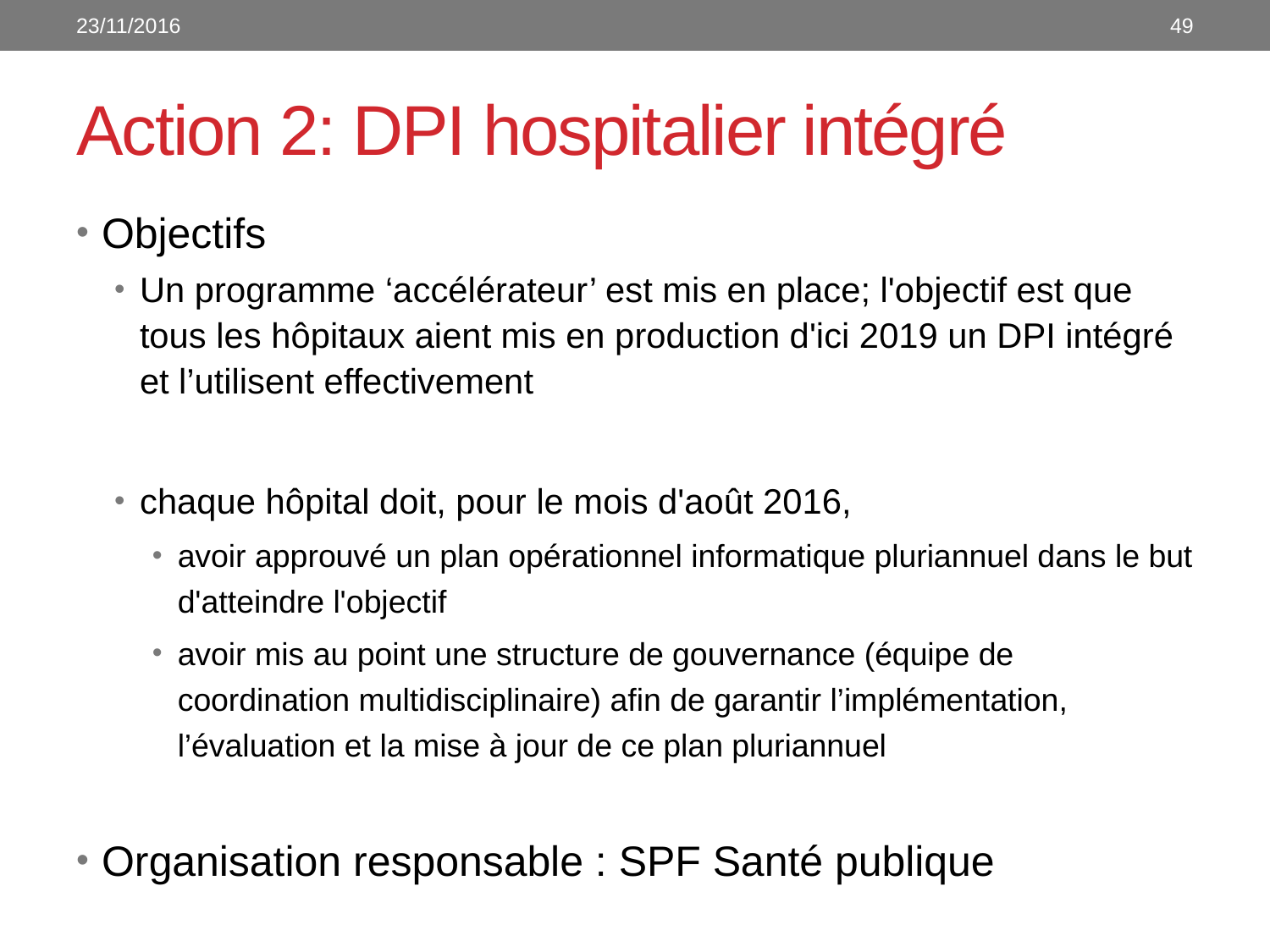

23/11/2016
49
# Action 2: DPI hospitalier intégré
Objectifs
Un programme ‘accélérateur’ est mis en place; l'objectif est que tous les hôpitaux aient mis en production d'ici 2019 un DPI intégré et l’utilisent effectivement

chaque hôpital doit, pour le mois d'août 2016,
avoir approuvé un plan opérationnel informatique pluriannuel dans le but d'atteindre l'objectif
avoir mis au point une structure de gouvernance (équipe de coordination multidisciplinaire) afin de garantir l’implémentation, l’évaluation et la mise à jour de ce plan pluriannuel

Organisation responsable : SPF Santé publique